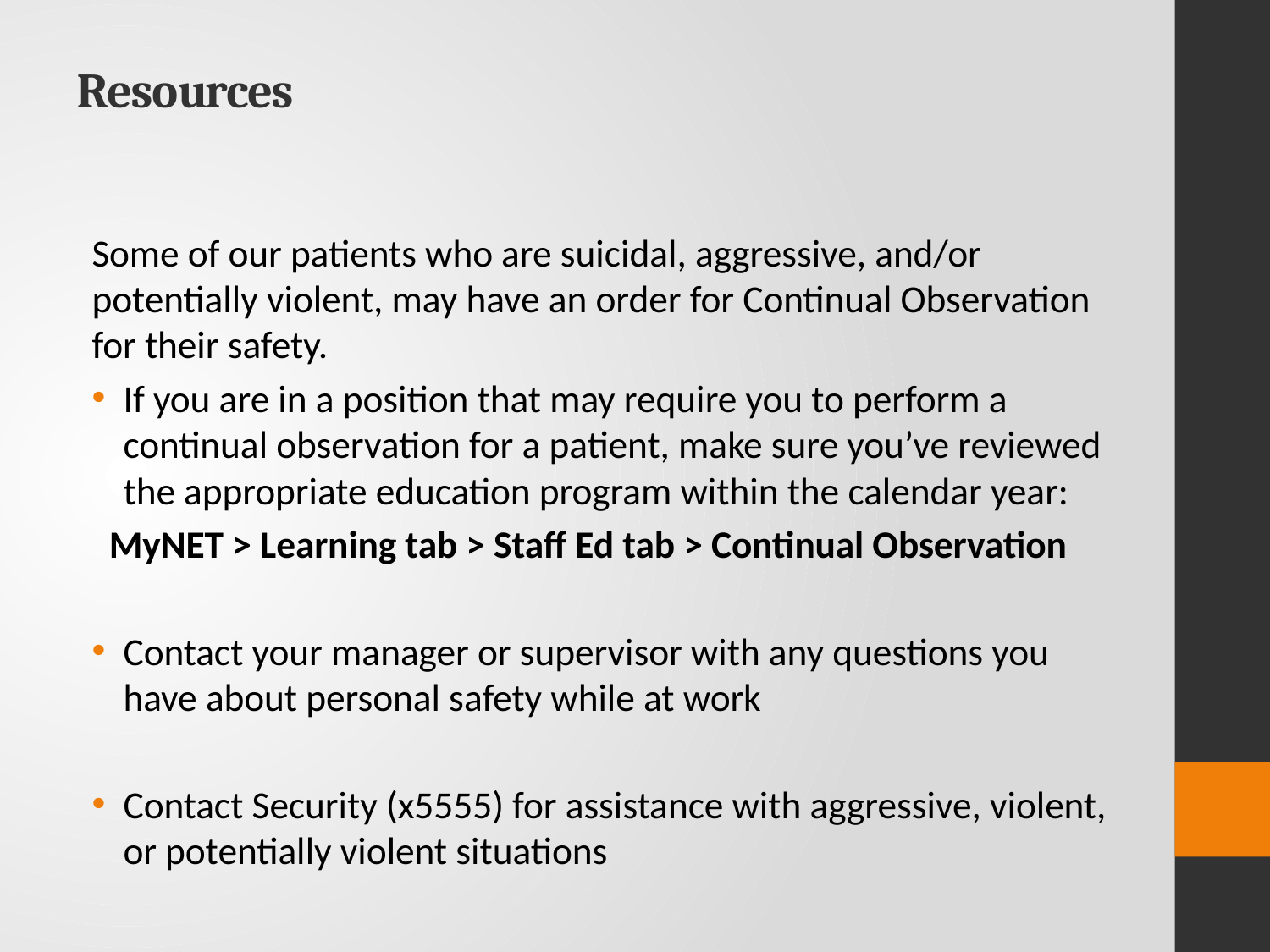

# Resources
Some of our patients who are suicidal, aggressive, and/or potentially violent, may have an order for Continual Observation for their safety.
If you are in a position that may require you to perform a continual observation for a patient, make sure you’ve reviewed the appropriate education program within the calendar year:
  MyNET > Learning tab > Staff Ed tab > Continual Observation

Contact your manager or supervisor with any questions you have about personal safety while at work

Contact Security (x5555) for assistance with aggressive, violent, or potentially violent situations